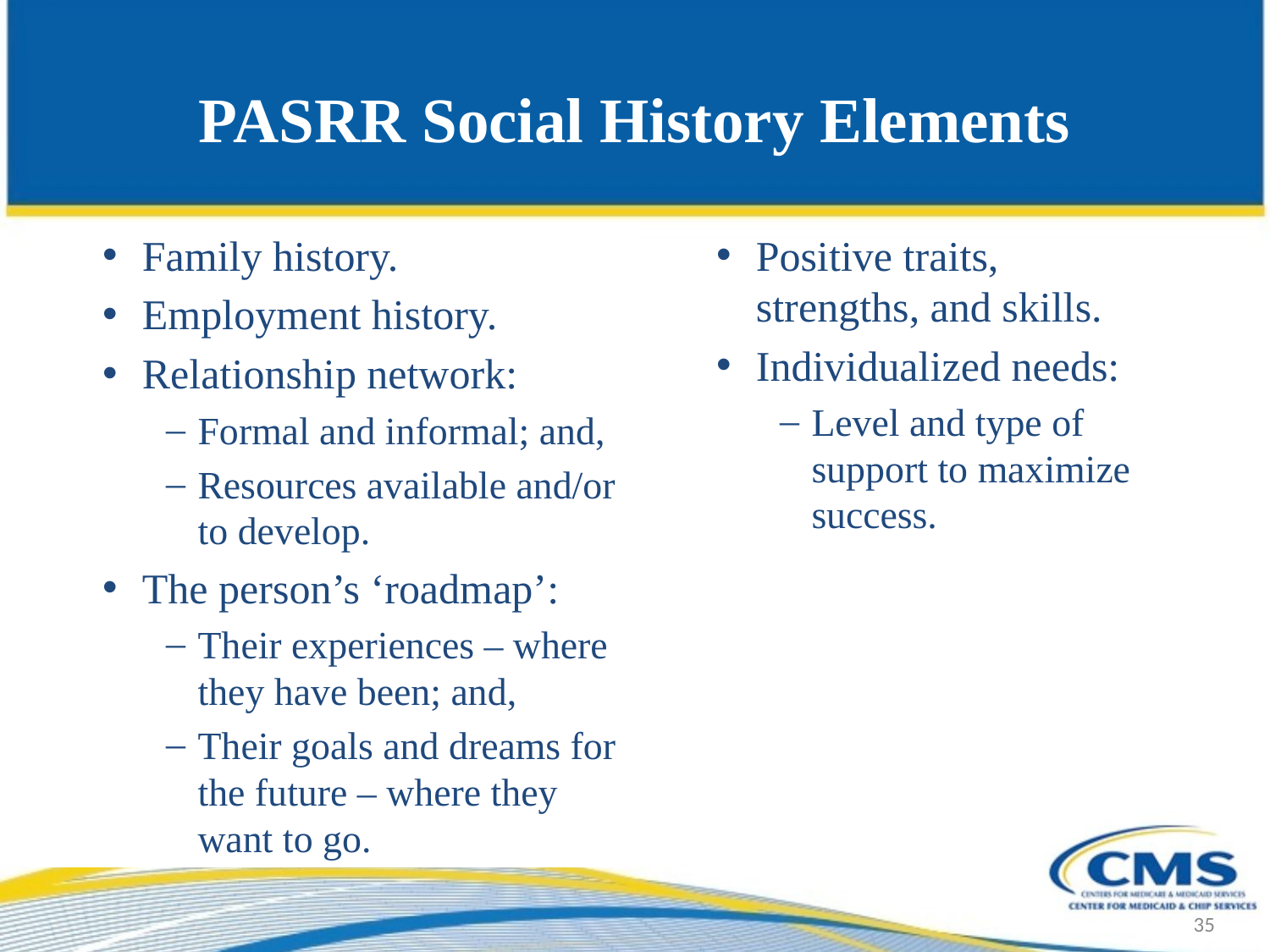

# PASRR Social History Elements
Family history.
Employment history.
Relationship network:
Formal and informal; and,
Resources available and/or to develop.
The person’s ‘roadmap’:
Their experiences – where they have been; and,
Their goals and dreams for the future – where they want to go.

Positive traits, strengths, and skills.
Individualized needs:
Level and type of support to maximize success.

35